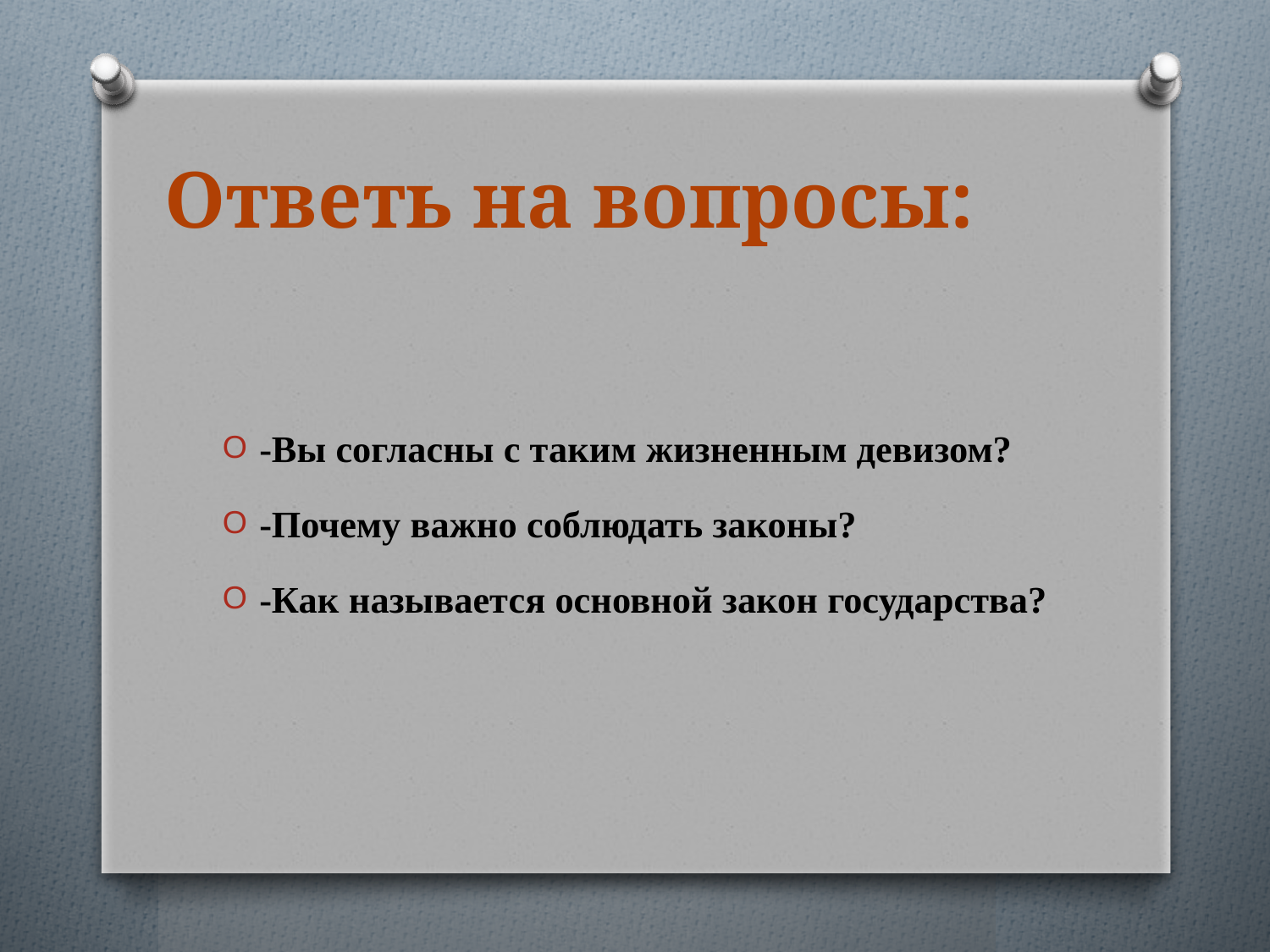

# Ответь на вопросы:
-Вы согласны с таким жизненным девизом?
-Почему важно соблюдать законы?
-Как называется основной закон государства?